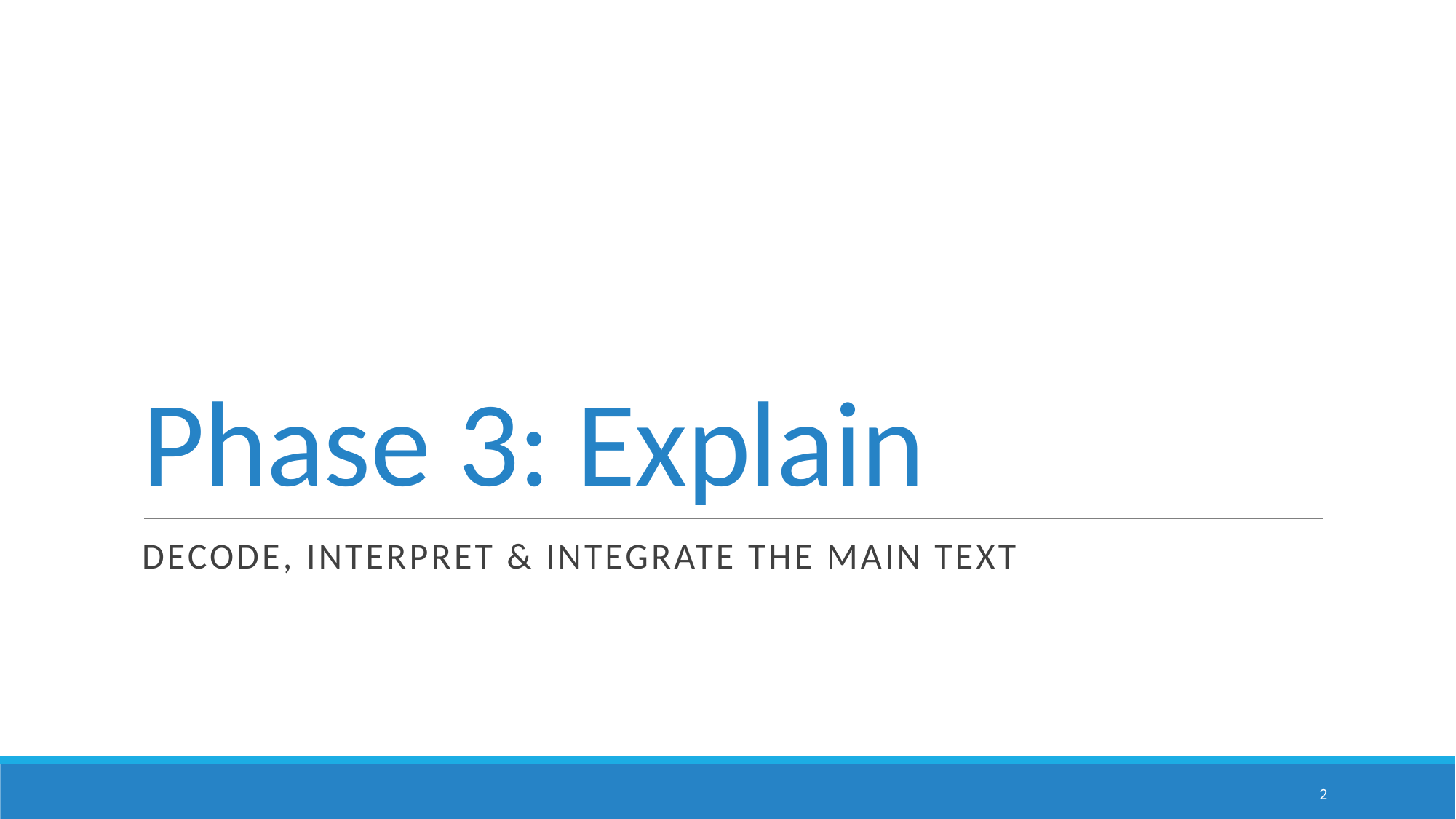

# Phase 3: Explain
Decode, interpret & integrate the main text
2